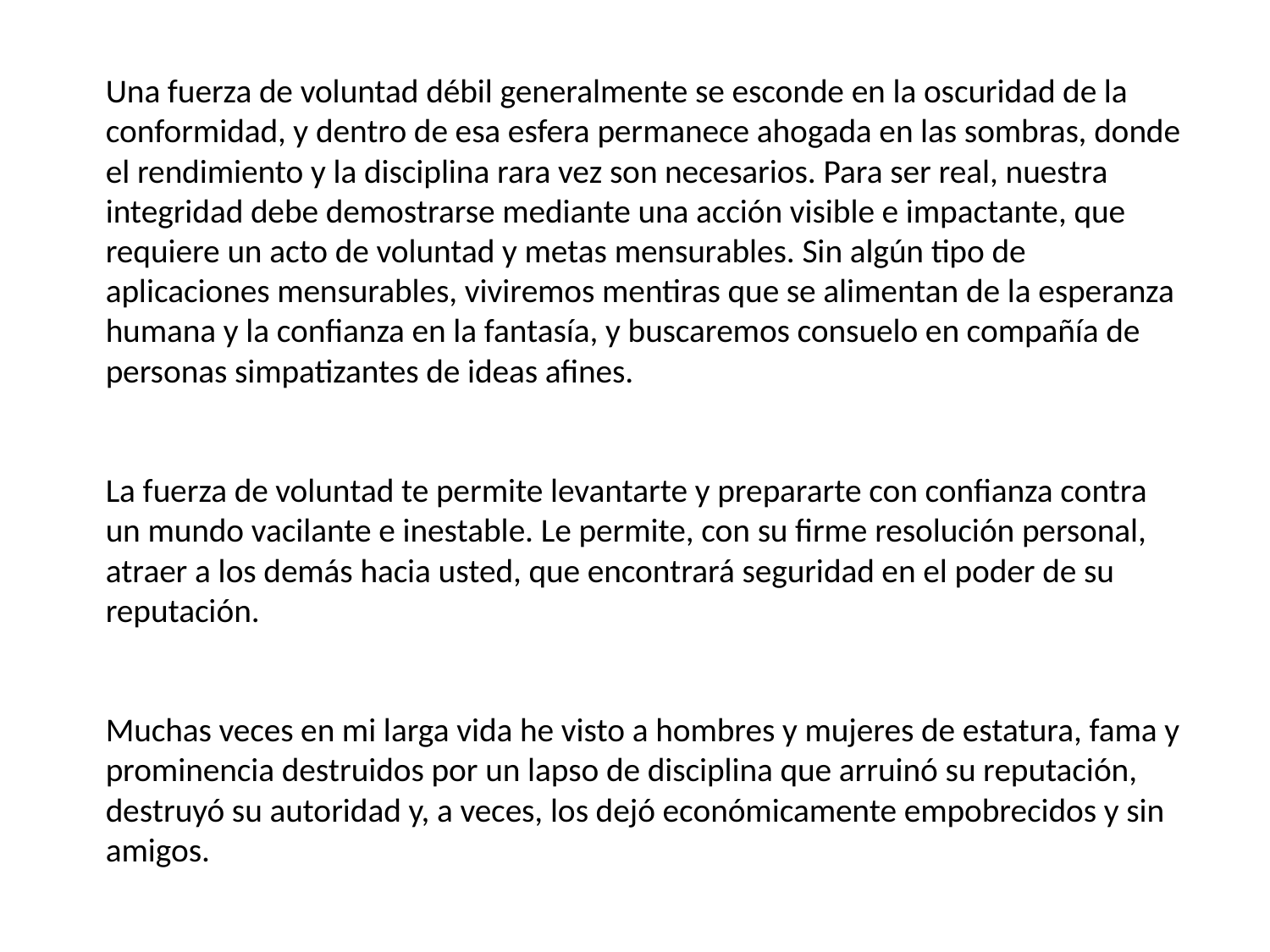

Una fuerza de voluntad débil generalmente se esconde en la oscuridad de la conformidad, y dentro de esa esfera permanece ahogada en las sombras, donde el rendimiento y la disciplina rara vez son necesarios. Para ser real, nuestra integridad debe demostrarse mediante una acción visible e impactante, que requiere un acto de voluntad y metas mensurables. Sin algún tipo de aplicaciones mensurables, viviremos mentiras que se alimentan de la esperanza humana y la confianza en la fantasía, y buscaremos consuelo en compañía de personas simpatizantes de ideas afines.
 
La fuerza de voluntad te permite levantarte y prepararte con confianza contra un mundo vacilante e inestable. Le permite, con su firme resolución personal, atraer a los demás hacia usted, que encontrará seguridad en el poder de su reputación.
 
Muchas veces en mi larga vida he visto a hombres y mujeres de estatura, fama y prominencia destruidos por un lapso de disciplina que arruinó su reputación, destruyó su autoridad y, a veces, los dejó económicamente empobrecidos y sin amigos.